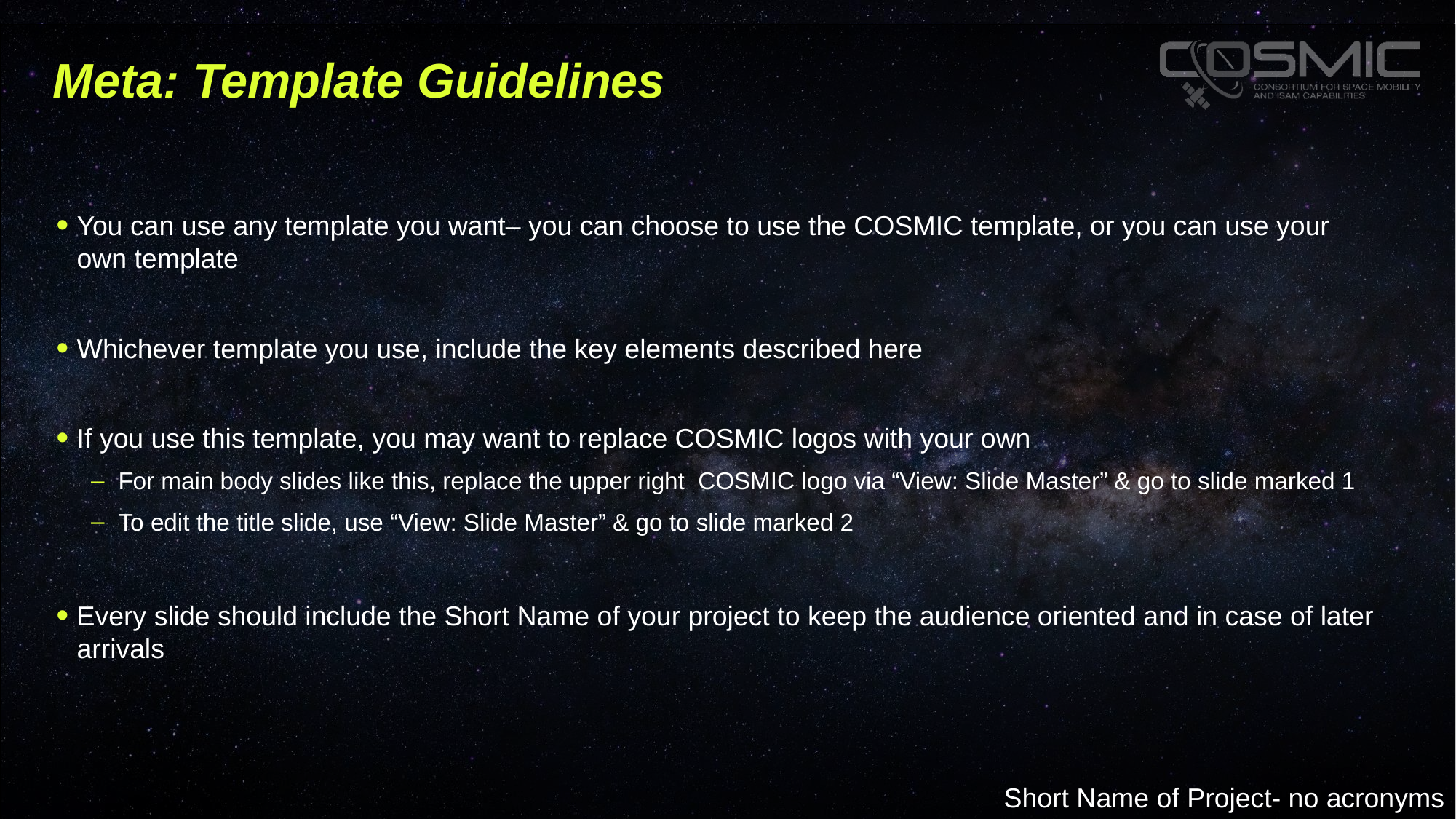

# Meta: Template Guidelines

You can use any template you want– you can choose to use the COSMIC template, or you can use your own template

Whichever template you use, include the key elements described here

If you use this template, you may want to replace COSMIC logos with your own
For main body slides like this, replace the upper right  COSMIC logo via “View: Slide Master” & go to slide marked 1
To edit the title slide, use “View: Slide Master” & go to slide marked 2

Every slide should include the Short Name of your project to keep the audience oriented and in case of later arrivals